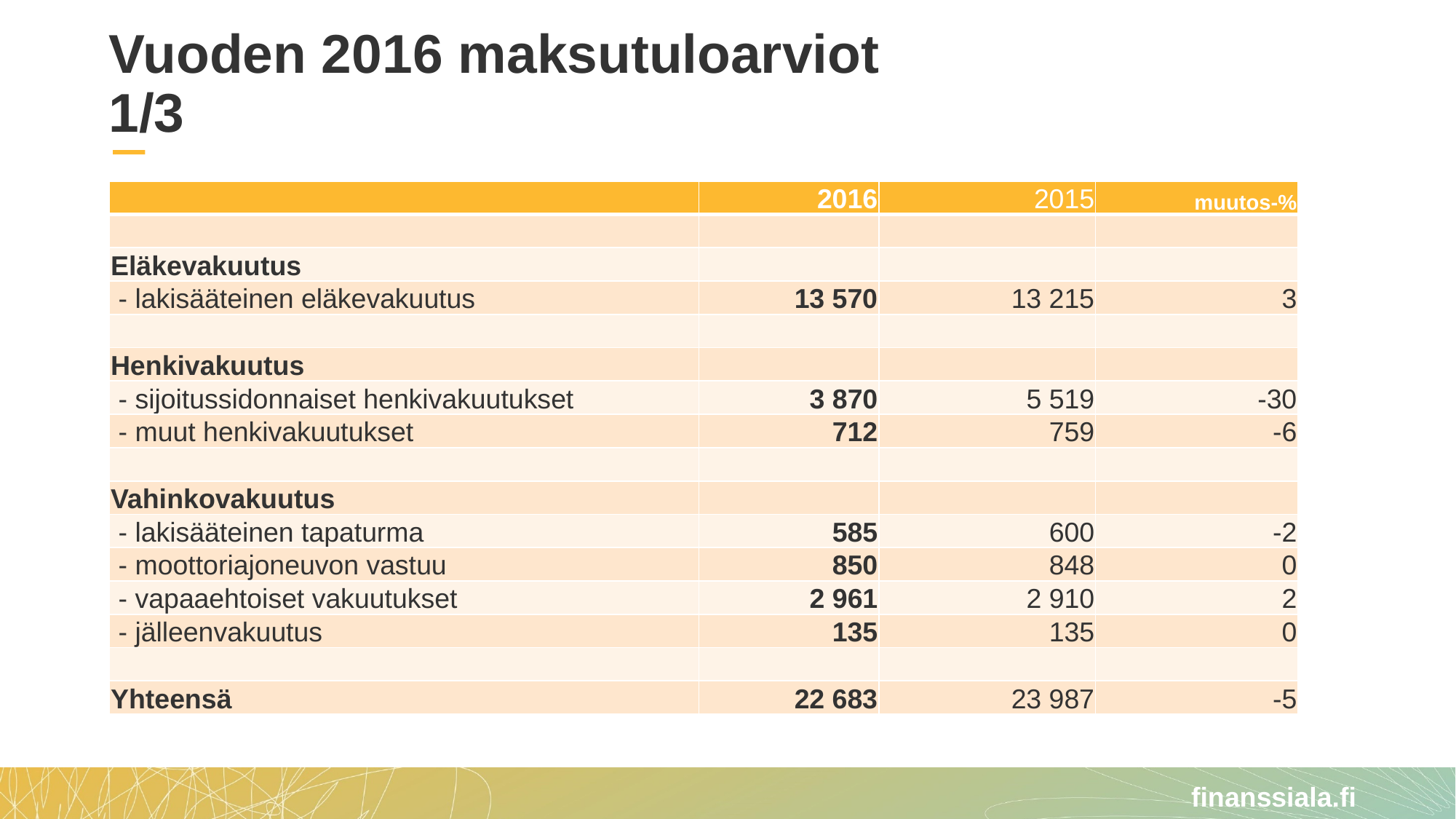

# Vuoden 2016 maksutuloarviot				1/3
|  | 2016 | 2015 | muutos-% |
| --- | --- | --- | --- |
|  |  |  |  |
| Eläkevakuutus |  |  |  |
| - lakisääteinen eläkevakuutus | 13 570 | 13 215 | 3 |
|  |  |  |  |
| Henkivakuutus |  |  |  |
| - sijoitussidonnaiset henkivakuutukset | 3 870 | 5 519 | -30 |
| - muut henkivakuutukset | 712 | 759 | -6 |
|  |  |  |  |
| Vahinkovakuutus |  |  |  |
| - lakisääteinen tapaturma | 585 | 600 | -2 |
| - moottoriajoneuvon vastuu | 850 | 848 | 0 |
| - vapaaehtoiset vakuutukset | 2 961 | 2 910 | 2 |
| - jälleenvakuutus | 135 | 135 | 0 |
|  |  |  |  |
| Yhteensä | 22 683 | 23 987 | -5 |